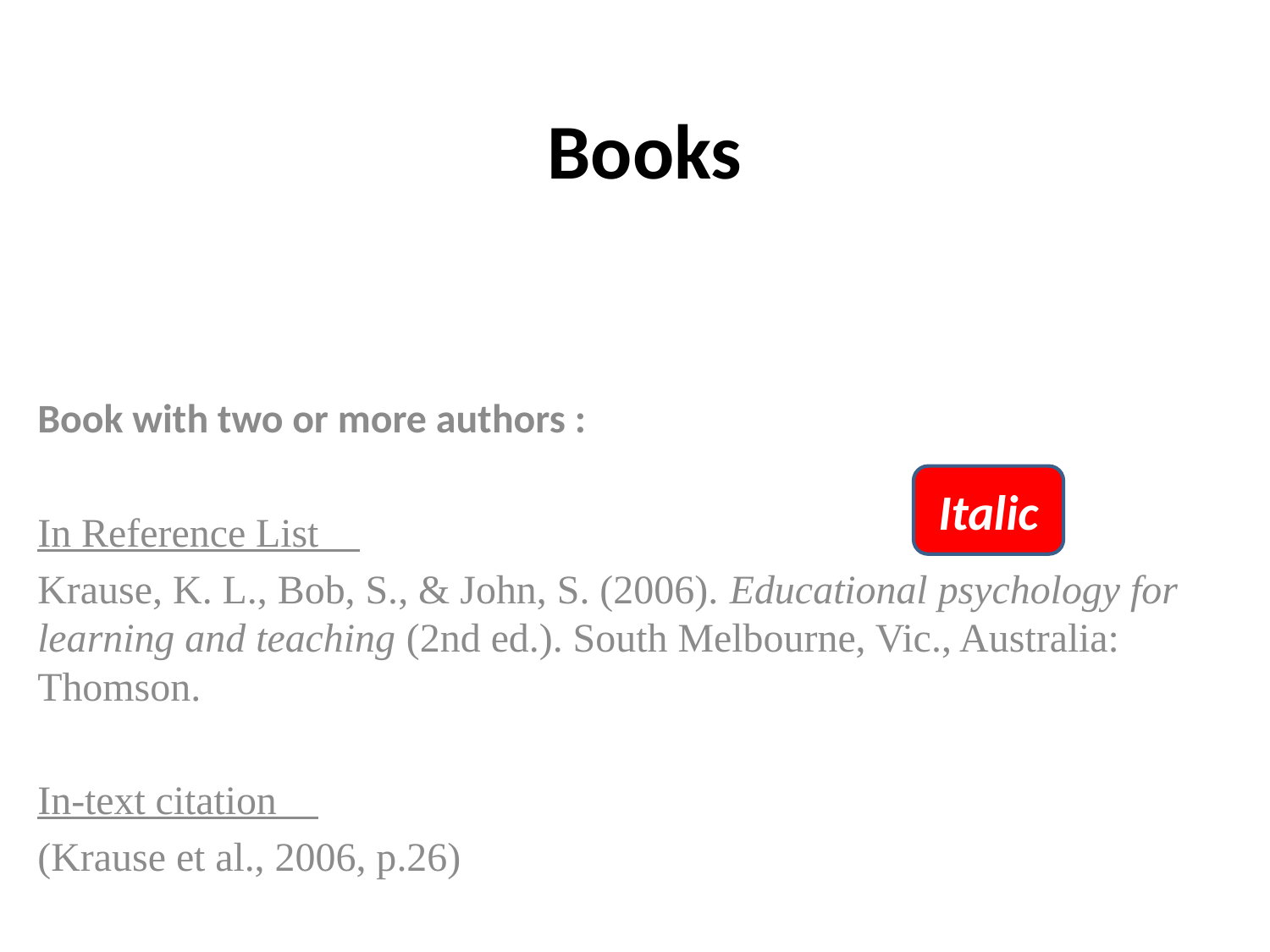

# Books
Book with two or more authors :

In Reference List
Krause, K. L., Bob, S., & John, S. (2006). Educational psychology for learning and teaching (2nd ed.). South Melbourne, Vic., Australia: Thomson.

In-text citation
(Krause et al., 2006, p.26)
Italic